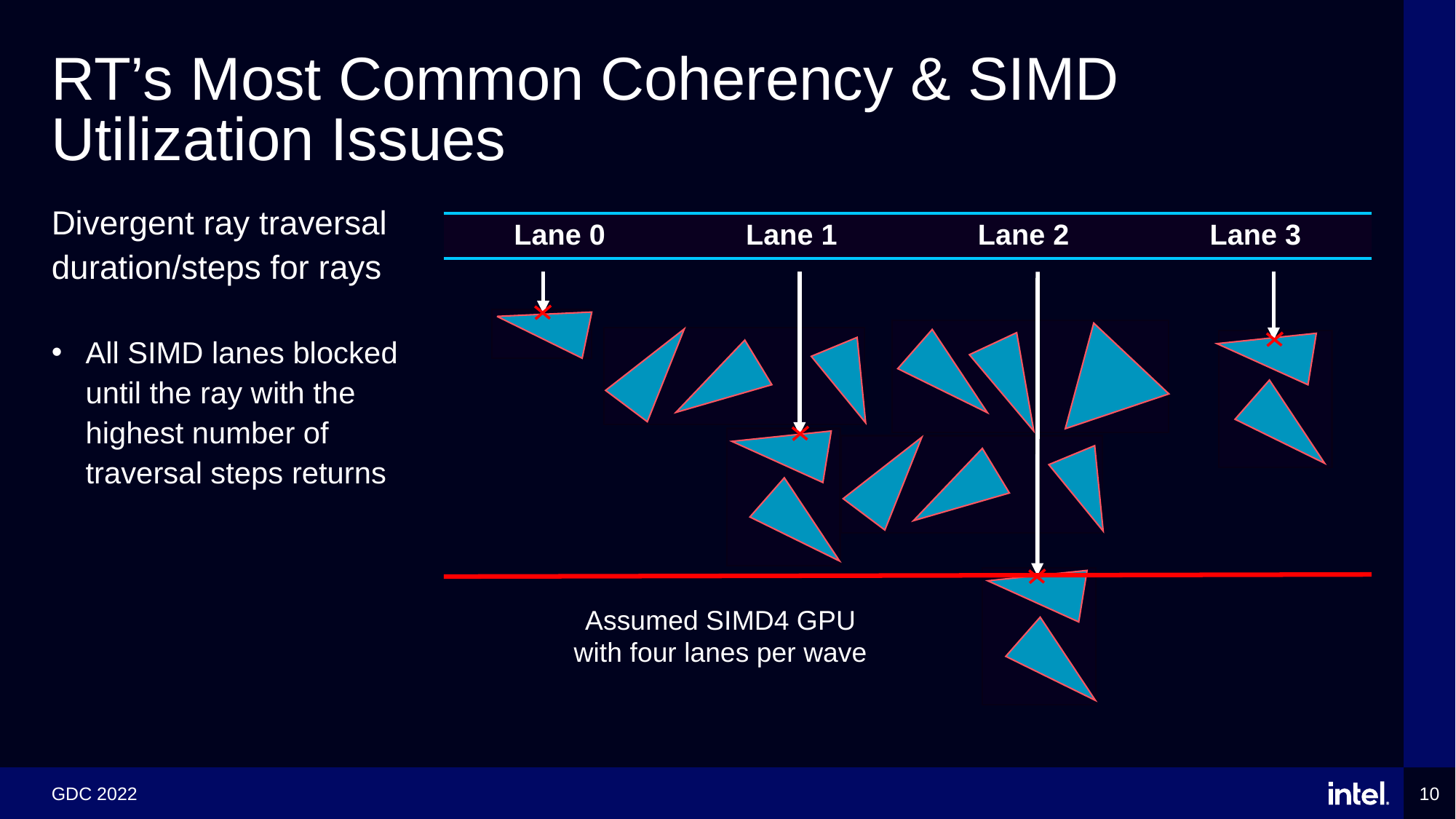

# RT’s Most Common Coherency & SIMD Utilization Issues
Divergent ray traversal duration/steps for rays

All SIMD lanes blocked until the ray with the highest number of traversal steps returns
| Lane 0 | Lane 1 | Lane 2 | Lane 3 |
| --- | --- | --- | --- |

Assumed SIMD4 GPU
with four lanes per wave

GDC 2022
10